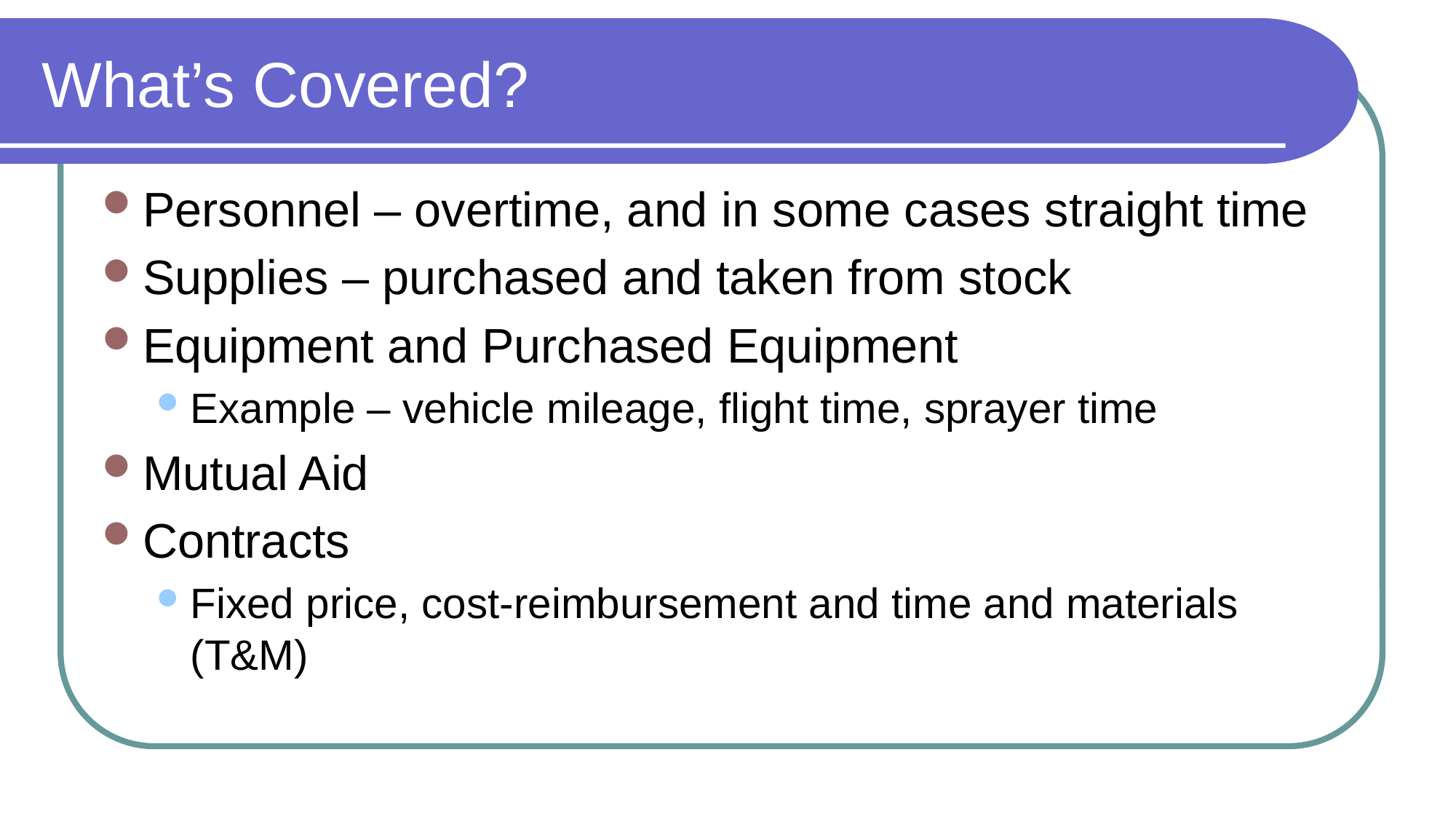

# What’s Covered?
Personnel – overtime, and in some cases straight time
Supplies – purchased and taken from stock
Equipment and Purchased Equipment
Example – vehicle mileage, flight time, sprayer time
Mutual Aid
Contracts
Fixed price, cost-reimbursement and time and materials (T&M)